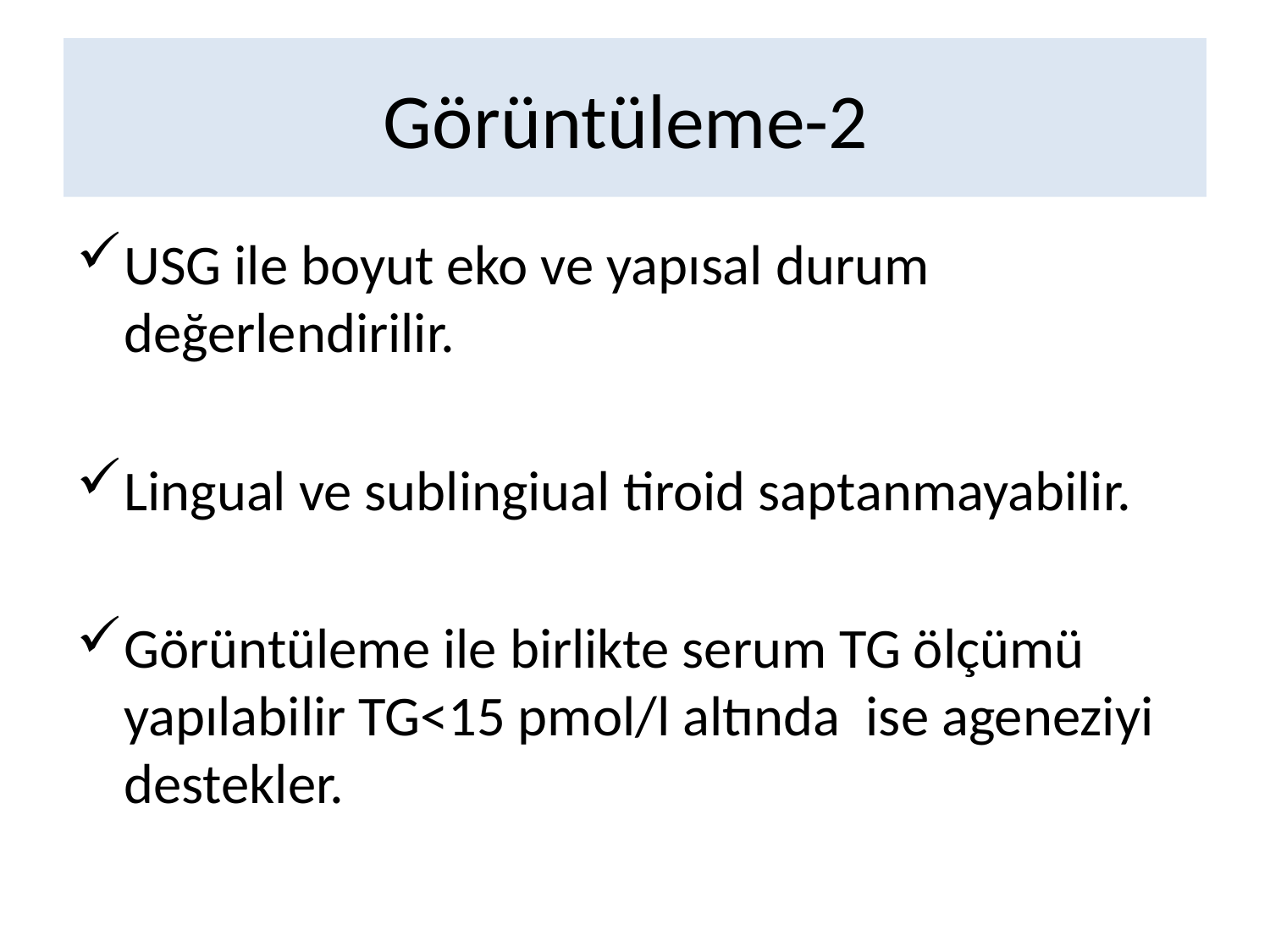

# Görüntüleme-2
USG ile boyut eko ve yapısal durum değerlendirilir.

Lingual ve sublingiual tiroid saptanmayabilir.

Görüntüleme ile birlikte serum TG ölçümü yapılabilir TG<15 pmol/l altında  ise ageneziyi destekler.